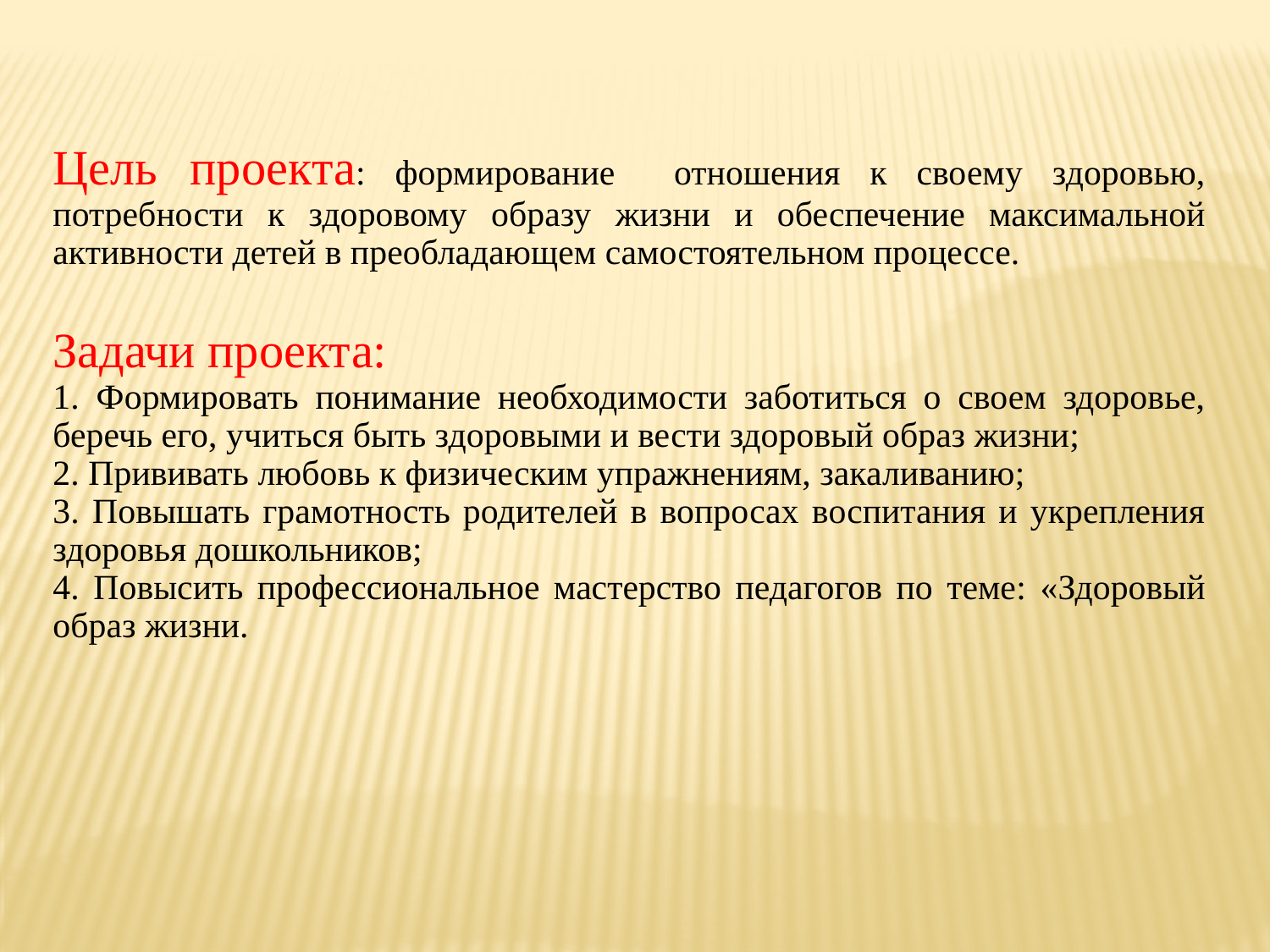

Цель проекта: формирование  отношения к своему здоровью, потребности к здоровому образу жизни и обеспечение максимальной активности детей в преобладающем самостоятельном процессе.

Задачи проекта:
1. Формировать понимание необходимости заботиться о своем здоровье, беречь его, учиться быть здоровыми и вести здоровый образ жизни;
2. Прививать любовь к физическим упражнениям, закаливанию;
3. Повышать грамотность родителей в вопросах воспитания и укрепления здоровья дошкольников;
4. Повысить профессиональное мастерство педагогов по теме: «Здоровый образ жизни.